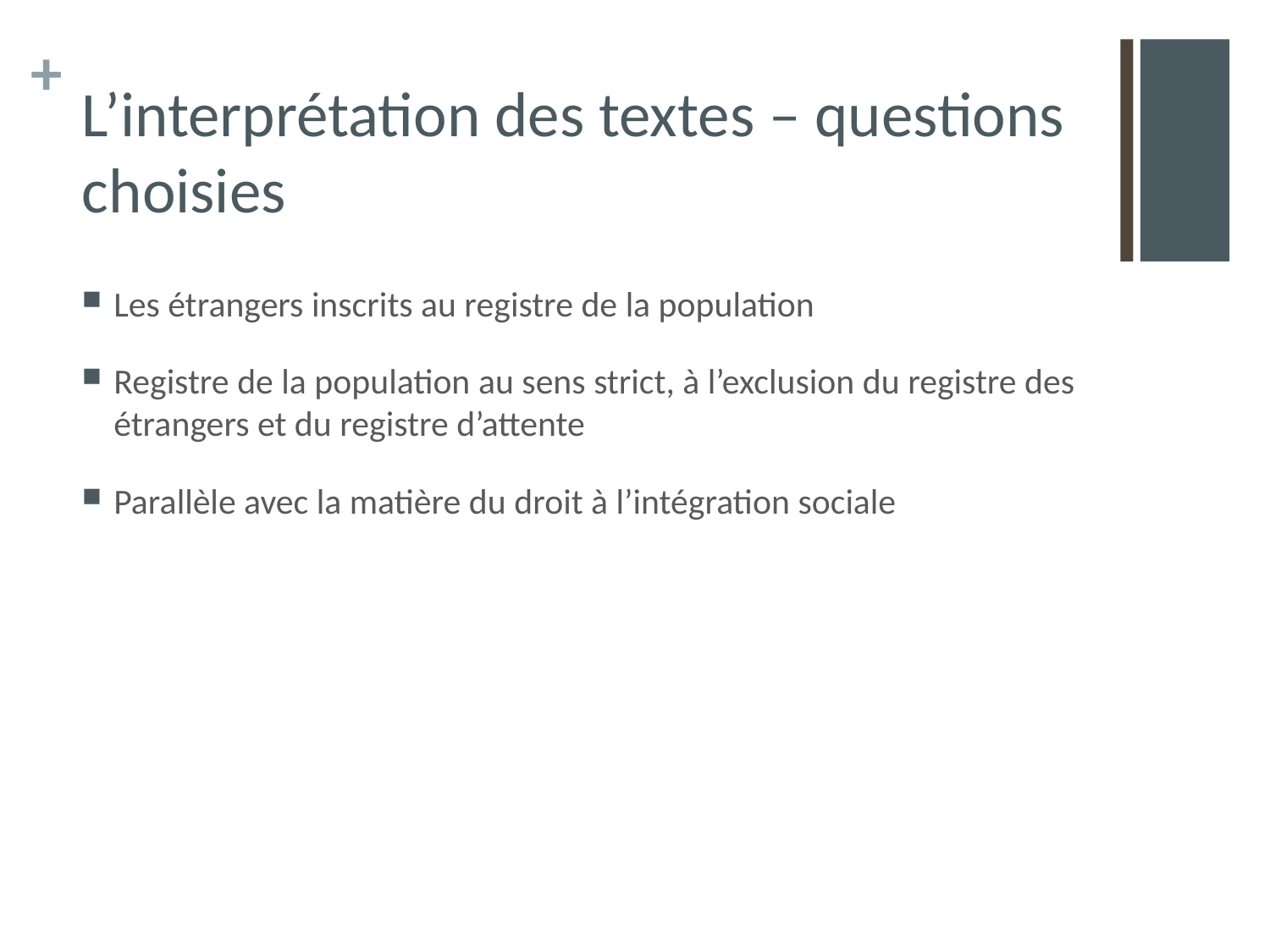

# L’interprétation des textes – questions choisies
Les étrangers inscrits au registre de la population
Registre de la population au sens strict, à l’exclusion du registre des étrangers et du registre d’attente
Parallèle avec la matière du droit à l’intégration sociale